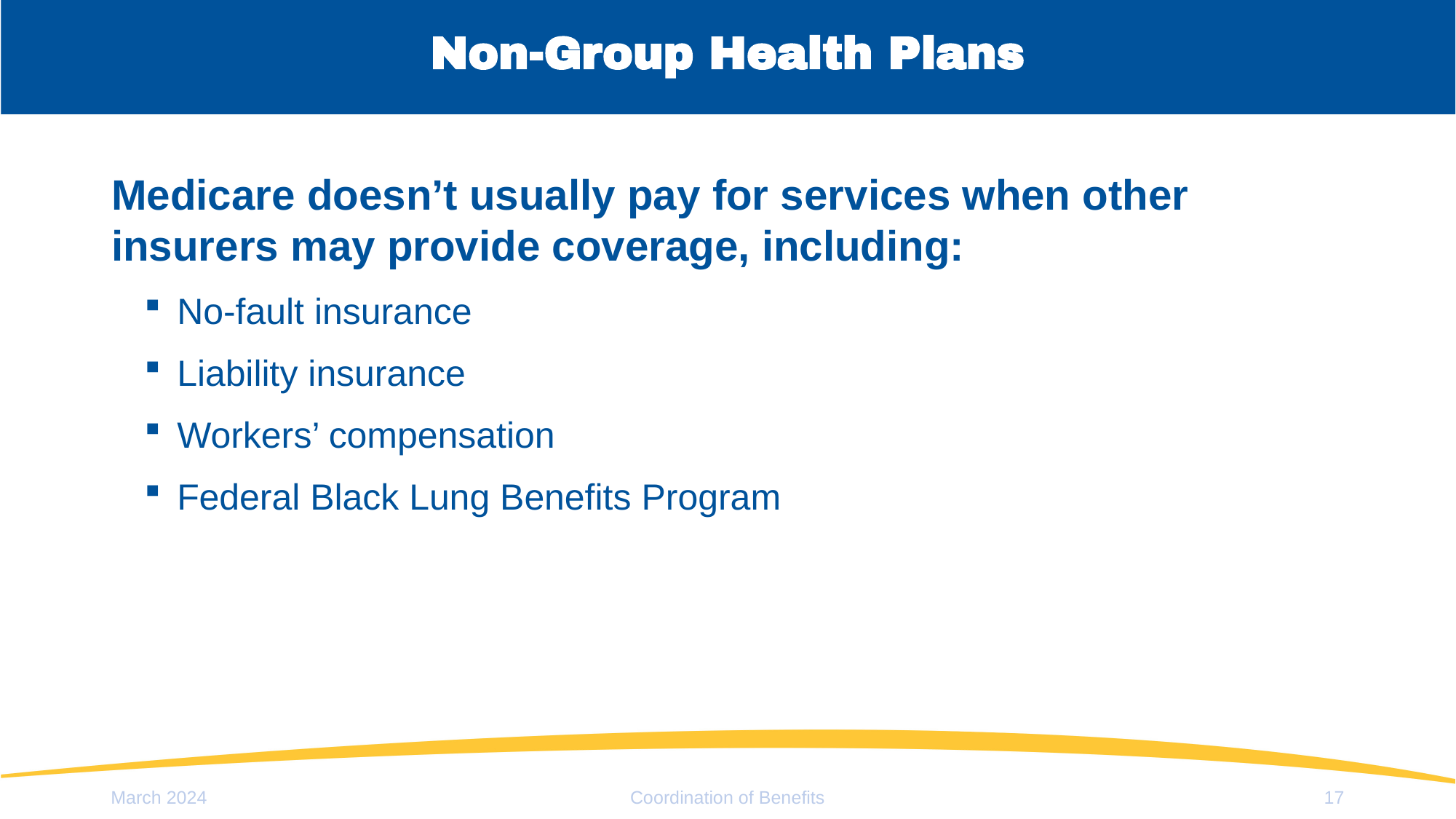

# Non-Group Health Plans
Medicare doesn’t usually pay for services when other insurers may provide coverage, including:
No-fault insurance
Liability insurance
Workers’ compensation
Federal Black Lung Benefits Program
March 2024
Coordination of Benefits
17